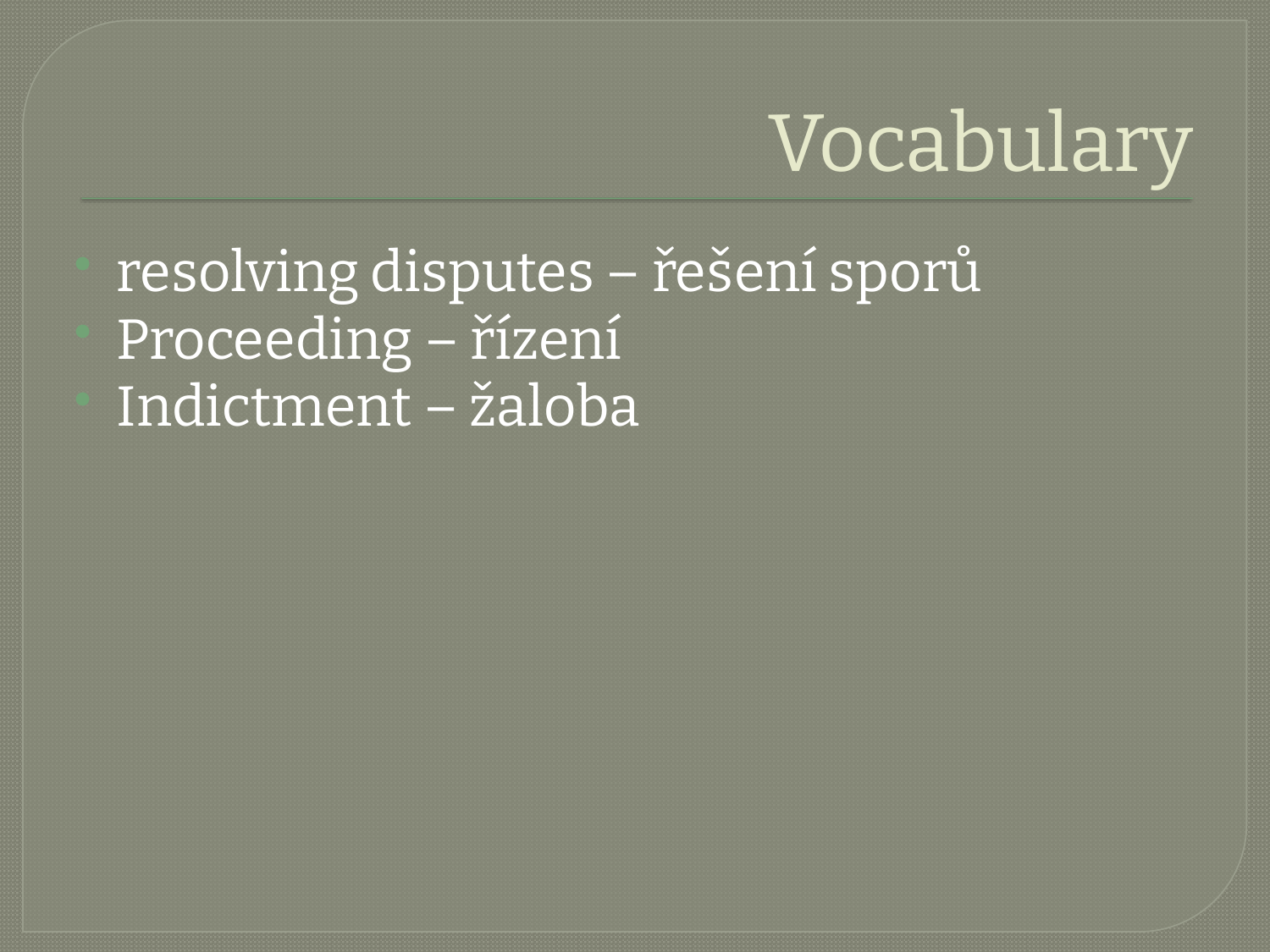

# Vocabulary
resolving disputes – řešení sporů
Proceeding – řízení
Indictment – žaloba